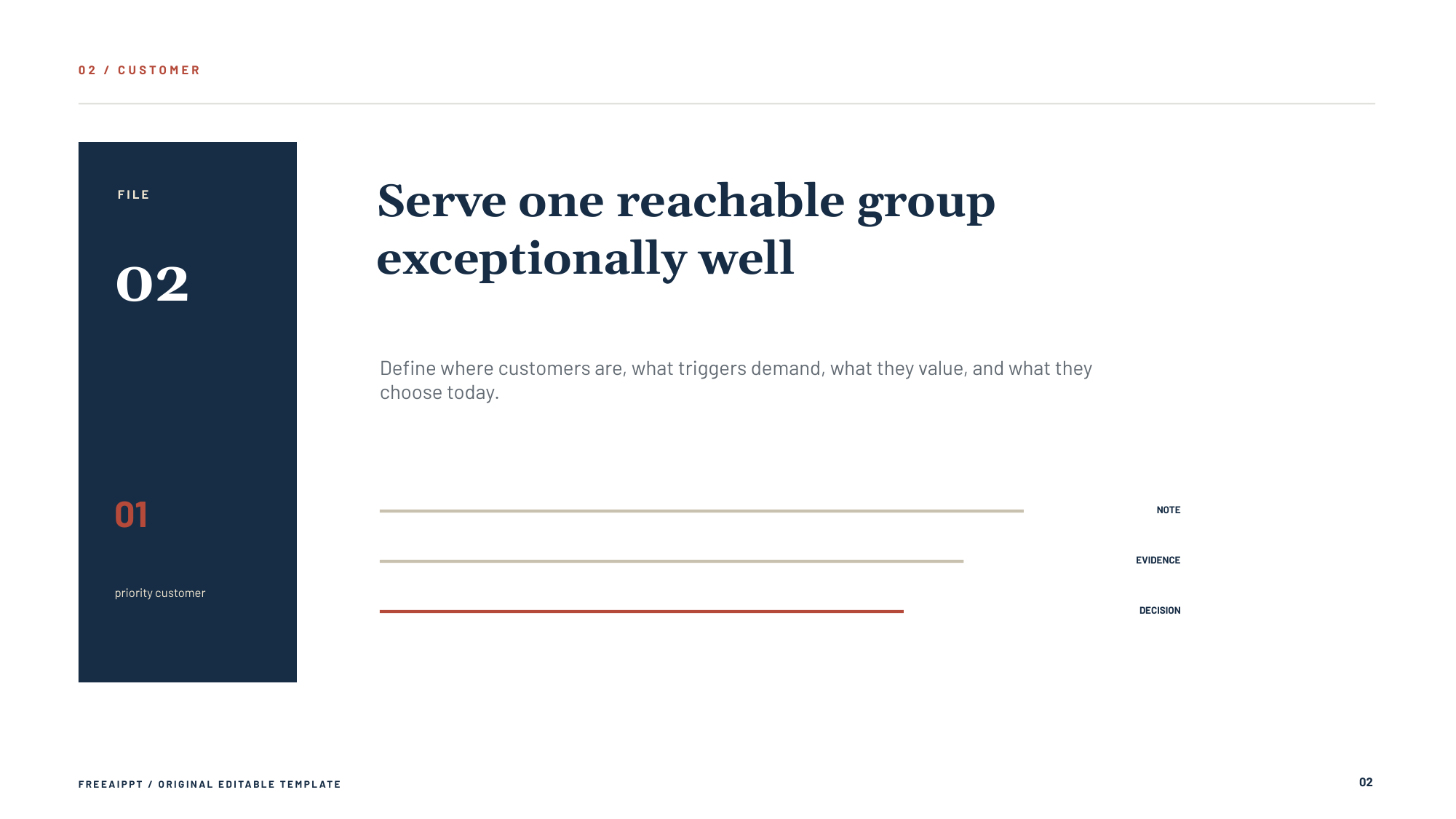

02 / CUSTOMER

Serve one reachable group exceptionally well
FILE
02
Define where customers are, what triggers demand, what they value, and what they choose today.
01
NOTE

EVIDENCE

priority customer
DECISION

02
FREEAIPPT / ORIGINAL EDITABLE TEMPLATE